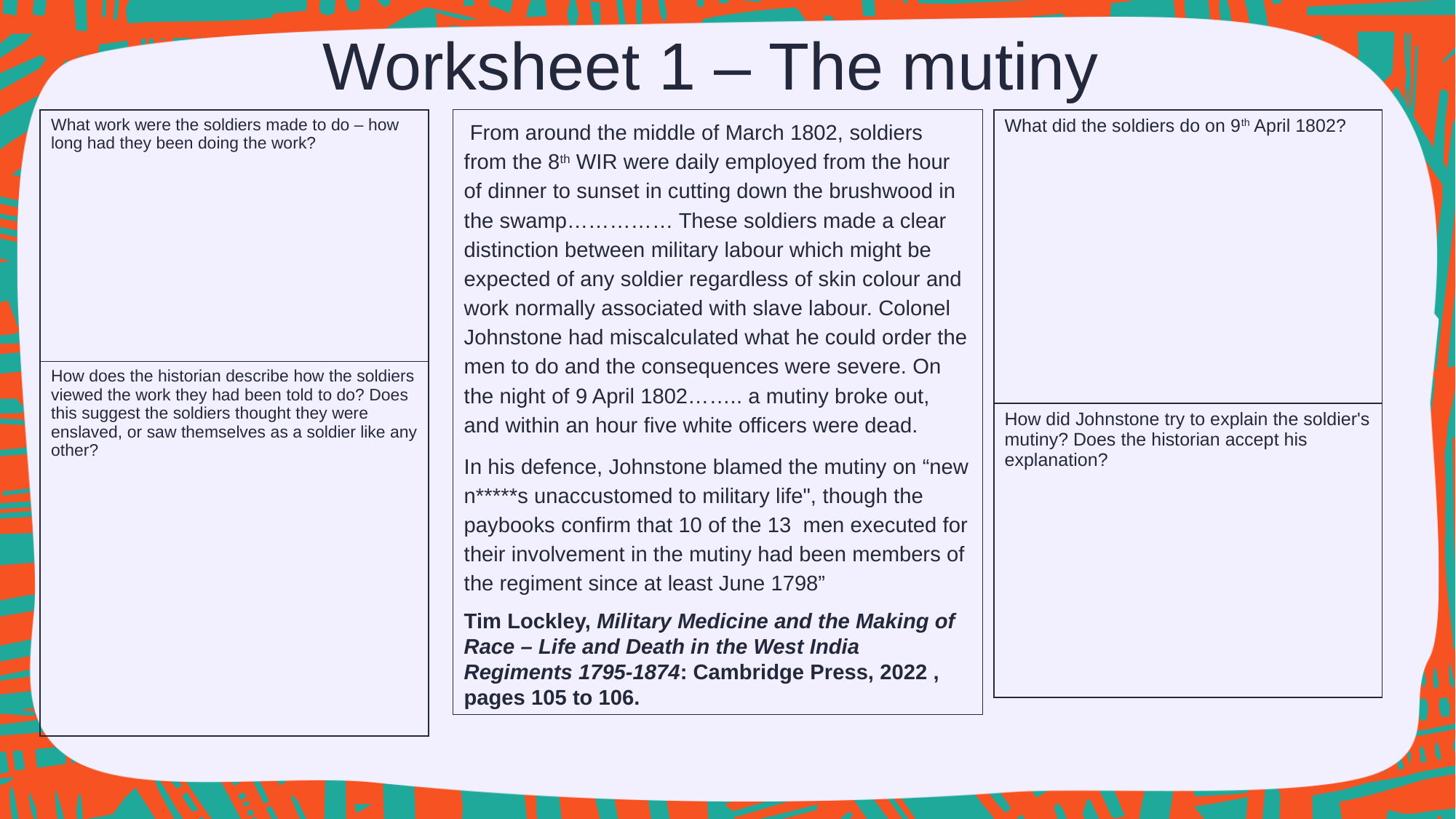

Worksheet 1 – The mutiny
| What work were the soldiers made to do – how long had they been doing the work? |
| --- |
| How does the historian describe how the soldiers viewed the work they had been told to do? Does this suggest the soldiers thought they were enslaved, or saw themselves as a soldier like any other? |
 From around the middle of March 1802, soldiers from the 8th WIR were daily employed from the hour of dinner to sunset in cutting down the brushwood in the swamp…………… These soldiers made a clear distinction between military labour which might be expected of any soldier regardless of skin colour and work normally associated with slave labour. Colonel Johnstone had miscalculated what he could order the men to do and the consequences were severe. On the night of 9 April 1802…….. a mutiny broke out, and within an hour five white officers were dead.
In his defence, Johnstone blamed the mutiny on “new n*****s unaccustomed to military life", though the paybooks confirm that 10 of the 13  men executed for their involvement in the mutiny had been members of the regiment since at least June 1798”
Tim Lockley, Military Medicine and the Making of Race – Life and Death in the West India Regiments 1795-1874: Cambridge Press, 2022 , pages 105 to 106.
| What did the soldiers do on 9th April 1802? |
| --- |
| How did Johnstone try to explain the soldier's mutiny? Does the historian accept his explanation? |